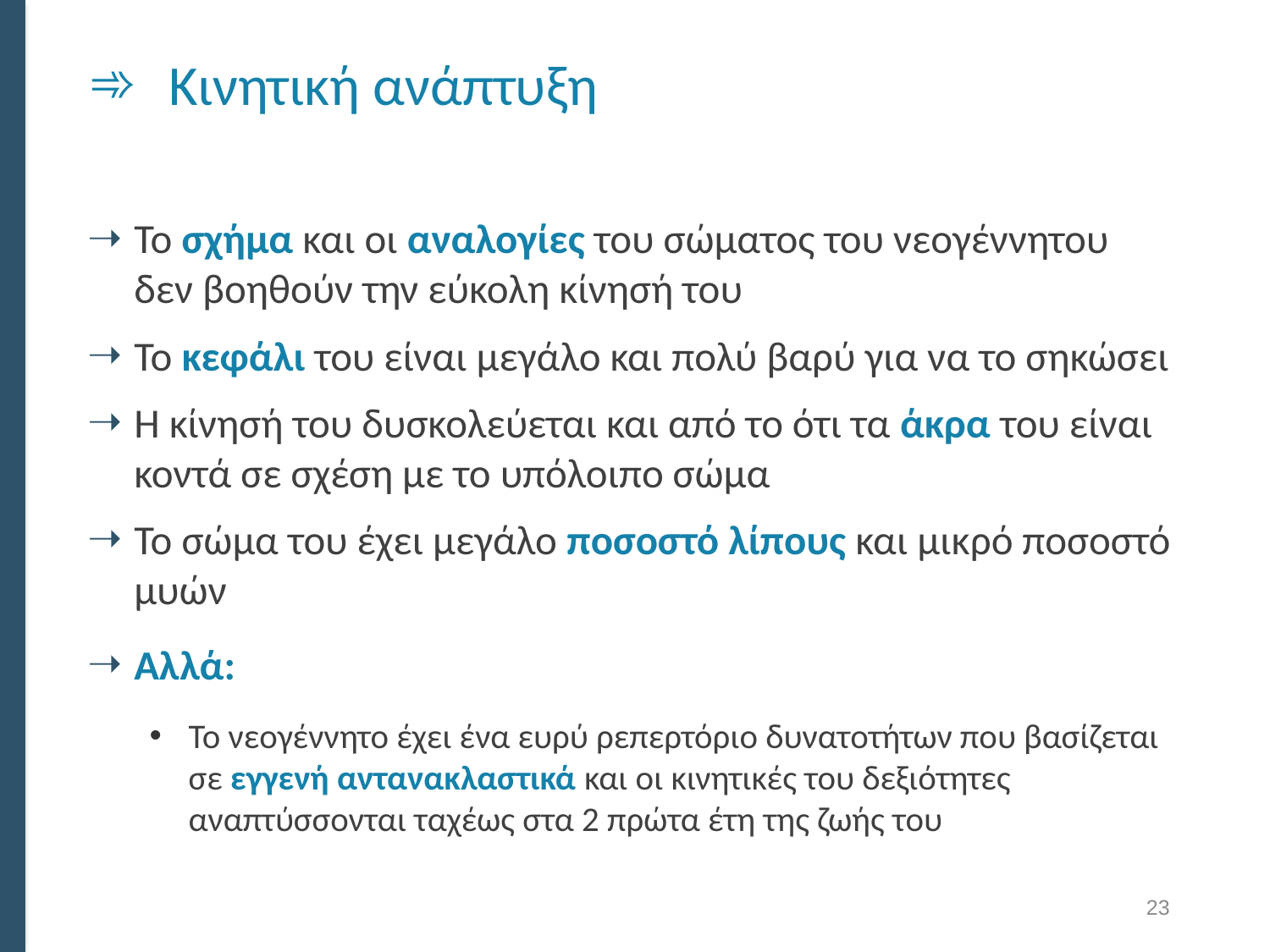

# Κινητική ανάπτυξη
Το σχήμα και οι αναλογίες του σώματος του νεογέννητου δεν βοηθούν την εύκολη κίνησή του
Το κεφάλι του είναι μεγάλο και πολύ βαρύ για να το σηκώσει
Η κίνησή του δυσκολεύεται και από το ότι τα άκρα του είναι κοντά σε σχέση με το υπόλοιπο σώμα
Το σώμα του έχει μεγάλο ποσοστό λίπους και μικρό ποσοστό μυών
Αλλά:
Το νεογέννητο έχει ένα ευρύ ρεπερτόριο δυνατοτήτων που βασίζεται σε εγγενή αντανακλαστικά και οι κινητικές του δεξιότητες αναπτύσσονται ταχέως στα 2 πρώτα έτη της ζωής του

23